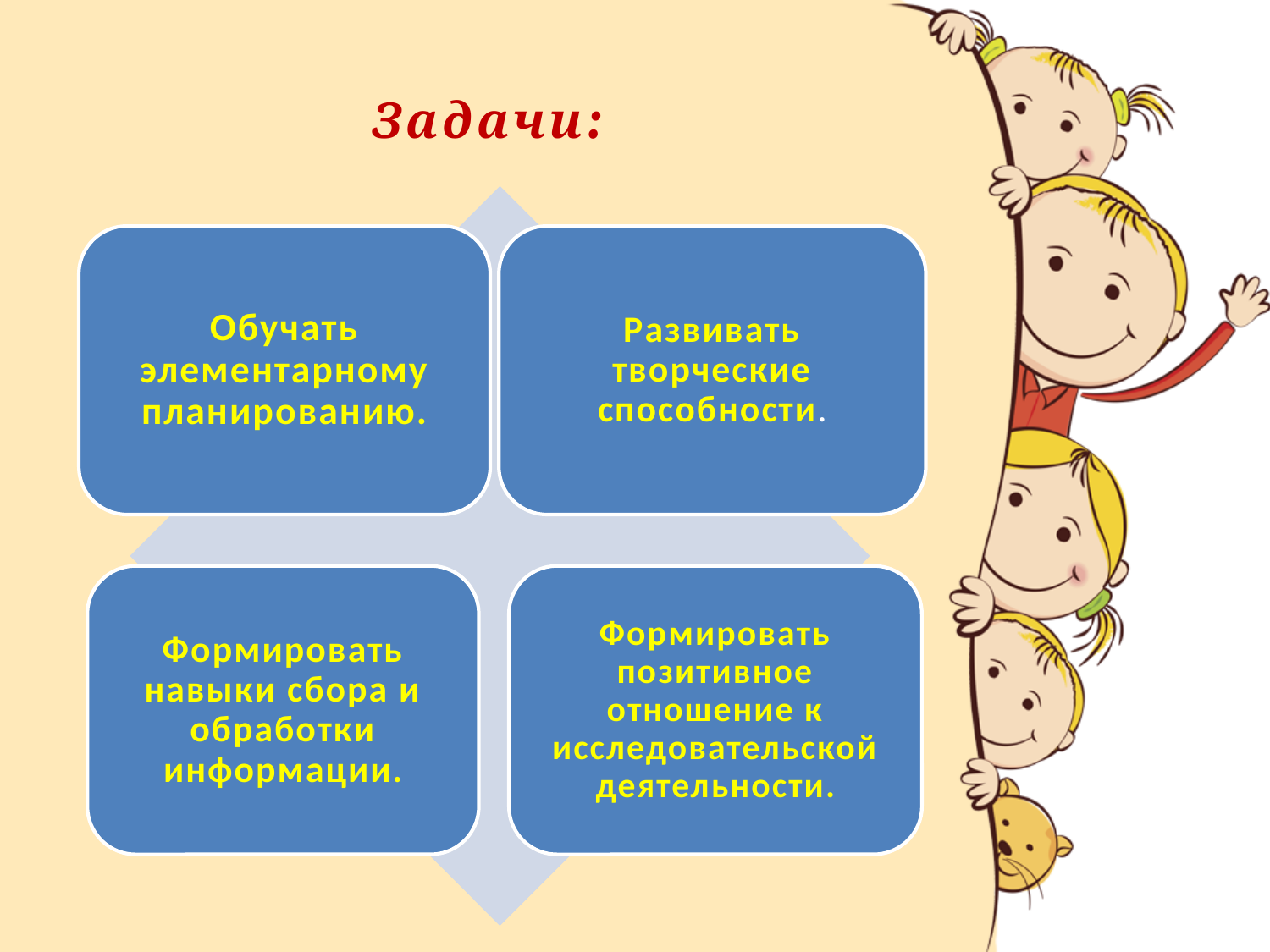

# Задачи:
Обучать элементарному планированию.
Развивать творческие способности.
Формировать навыки сбора и обработки информации.
Формировать позитивное отношение к исследовательской деятельности.